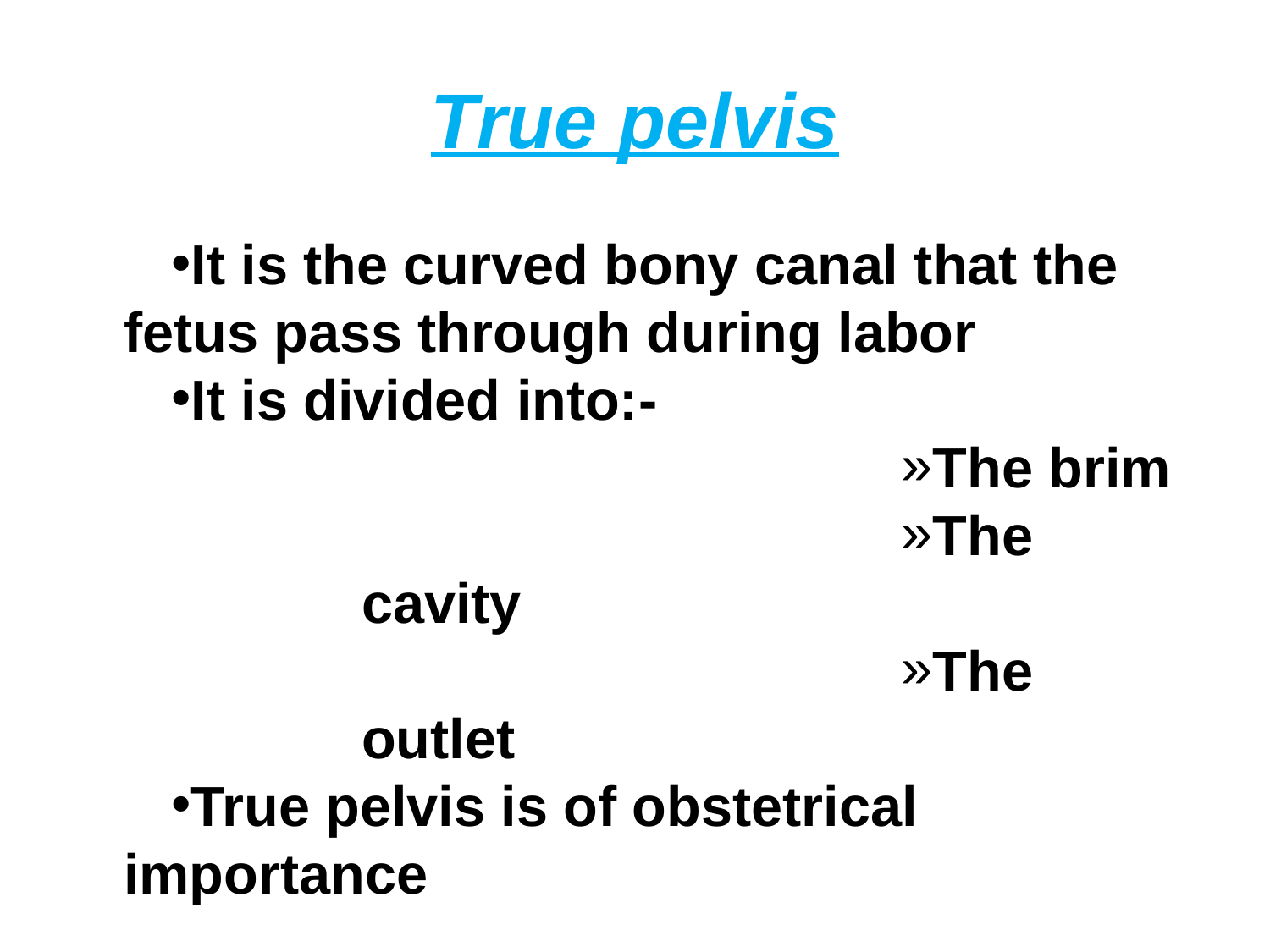

# True pelvis
It is the curved bony canal that the fetus pass through during labor
It is divided into:-
The brim
The cavity
The outlet
True pelvis is of obstetrical importance